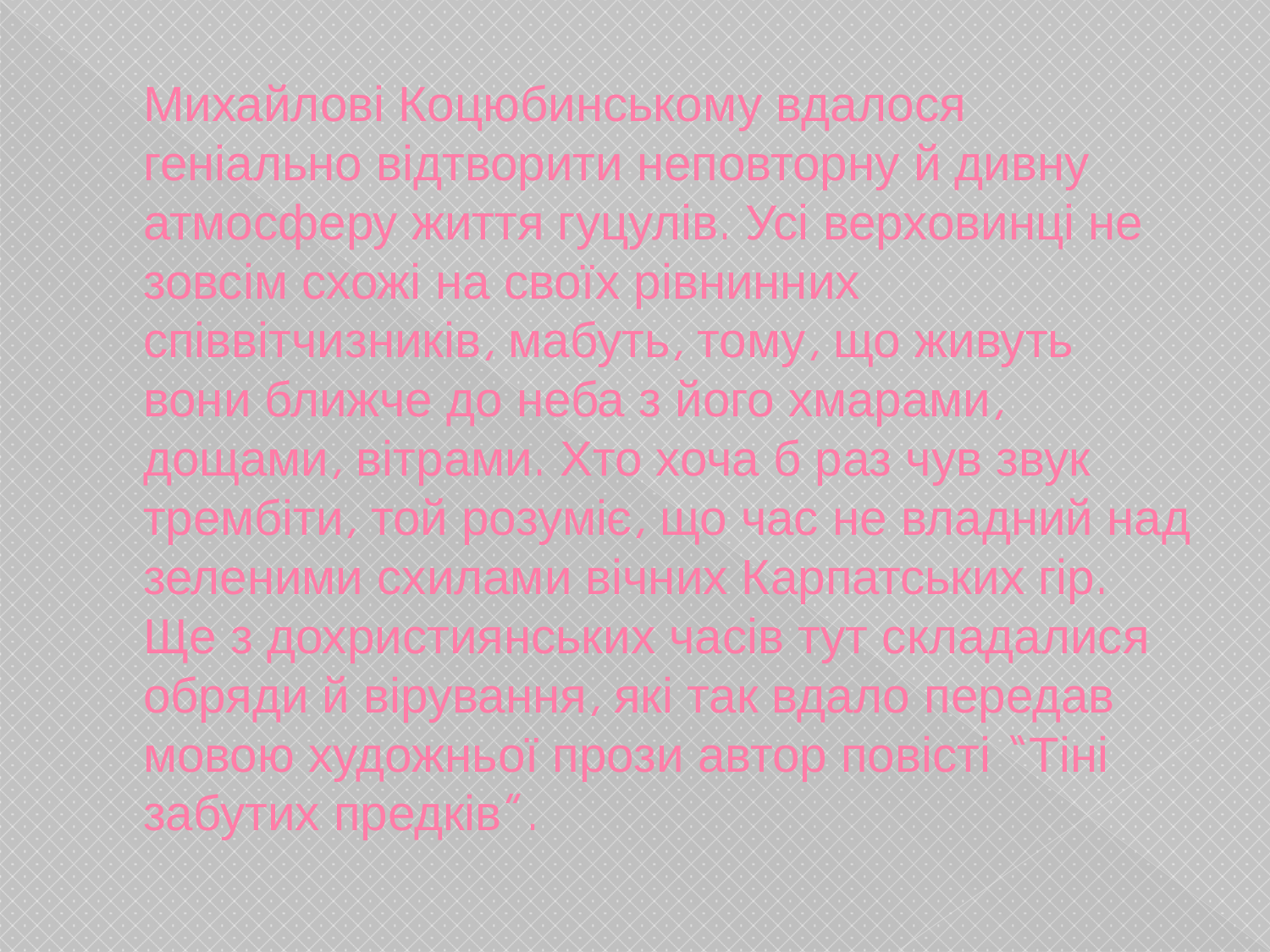

# Михайлові Коцюбинському вдалося геніально відтворити неповторну й дивну атмосферу життя гуцулів. Усі верховинці не зовсім схожі на своїх рівнинних співвітчизників, мабуть, тому, що живуть вони ближче до неба з його хмарами, дощами, вітрами. Хто хоча б раз чув звук трембіти, той розуміє, що час не владний над зеленими схилами вічних Карпатських гір. Ще з дохристиянських часів тут складалися обряди й вірування, які так вдало передав мовою художньої прози автор повісті “Тіні забутих предків”.